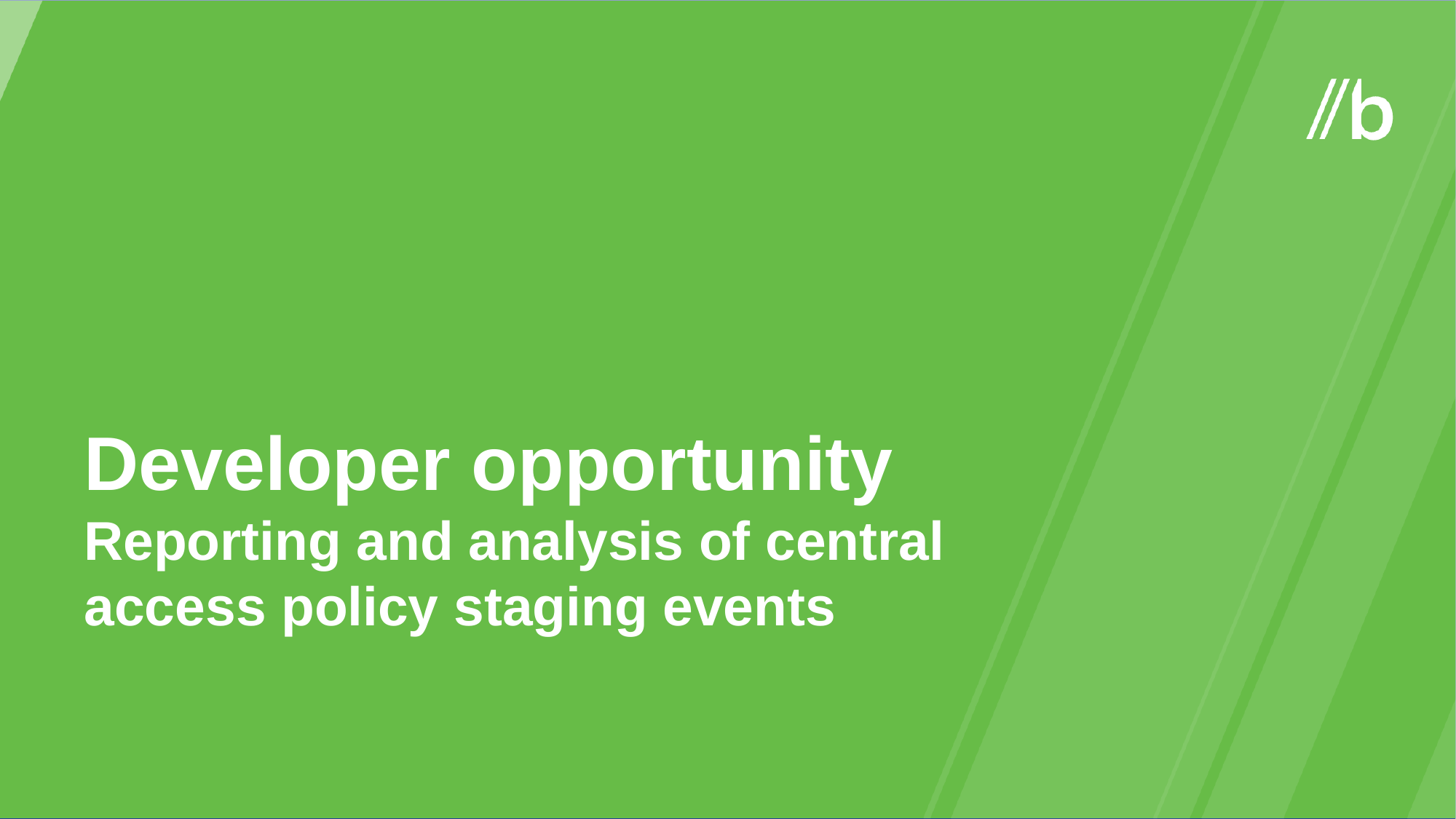

Developer opportunity
Reporting and analysis of central access policy staging events